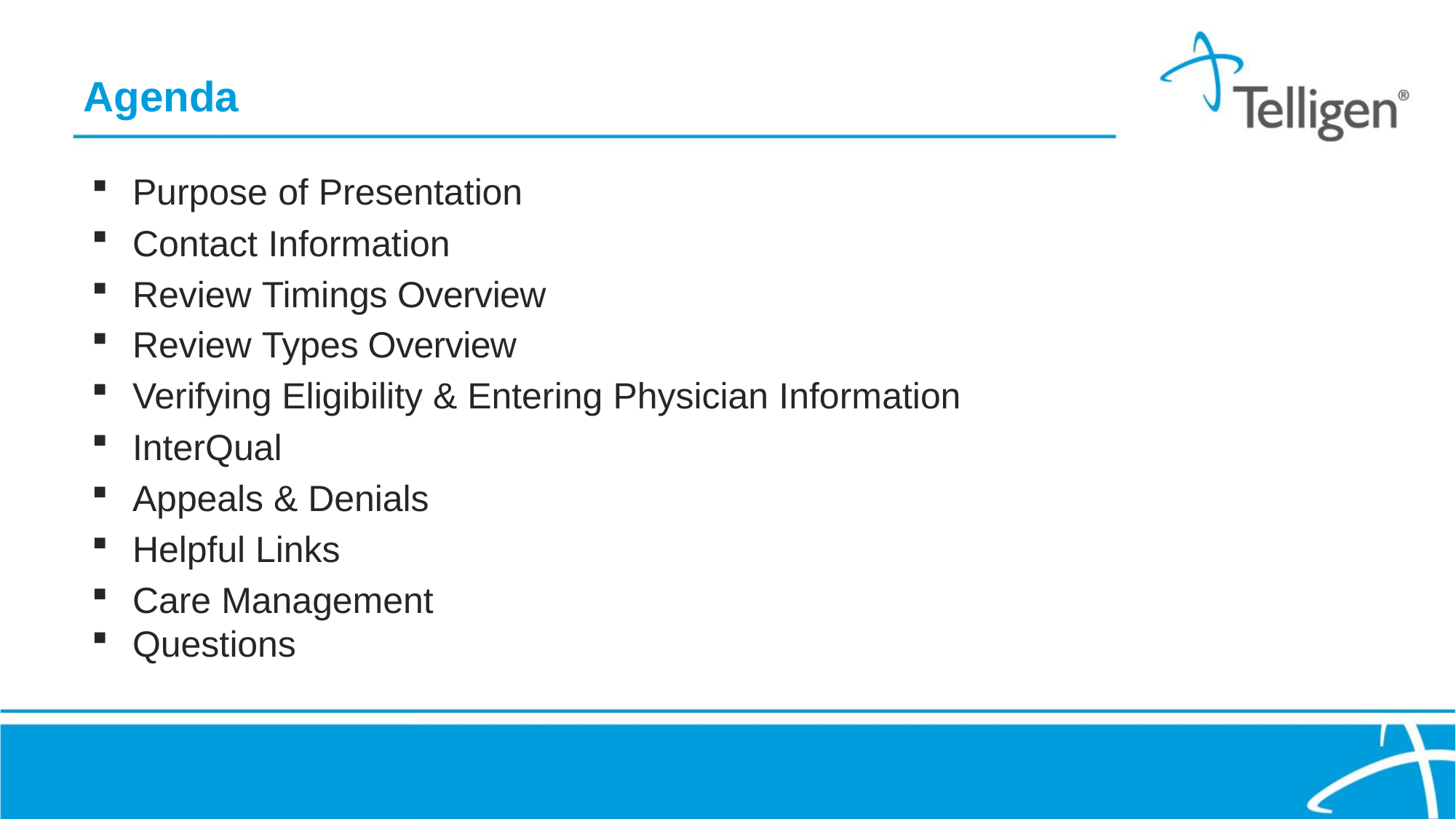

Agenda
Purpose of Presentation
Contact Information
Review Timings Overview
Review Types Overview
Verifying Eligibility & Entering Physician Information
InterQual
Appeals & Denials
Helpful Links
Care Management
Questions